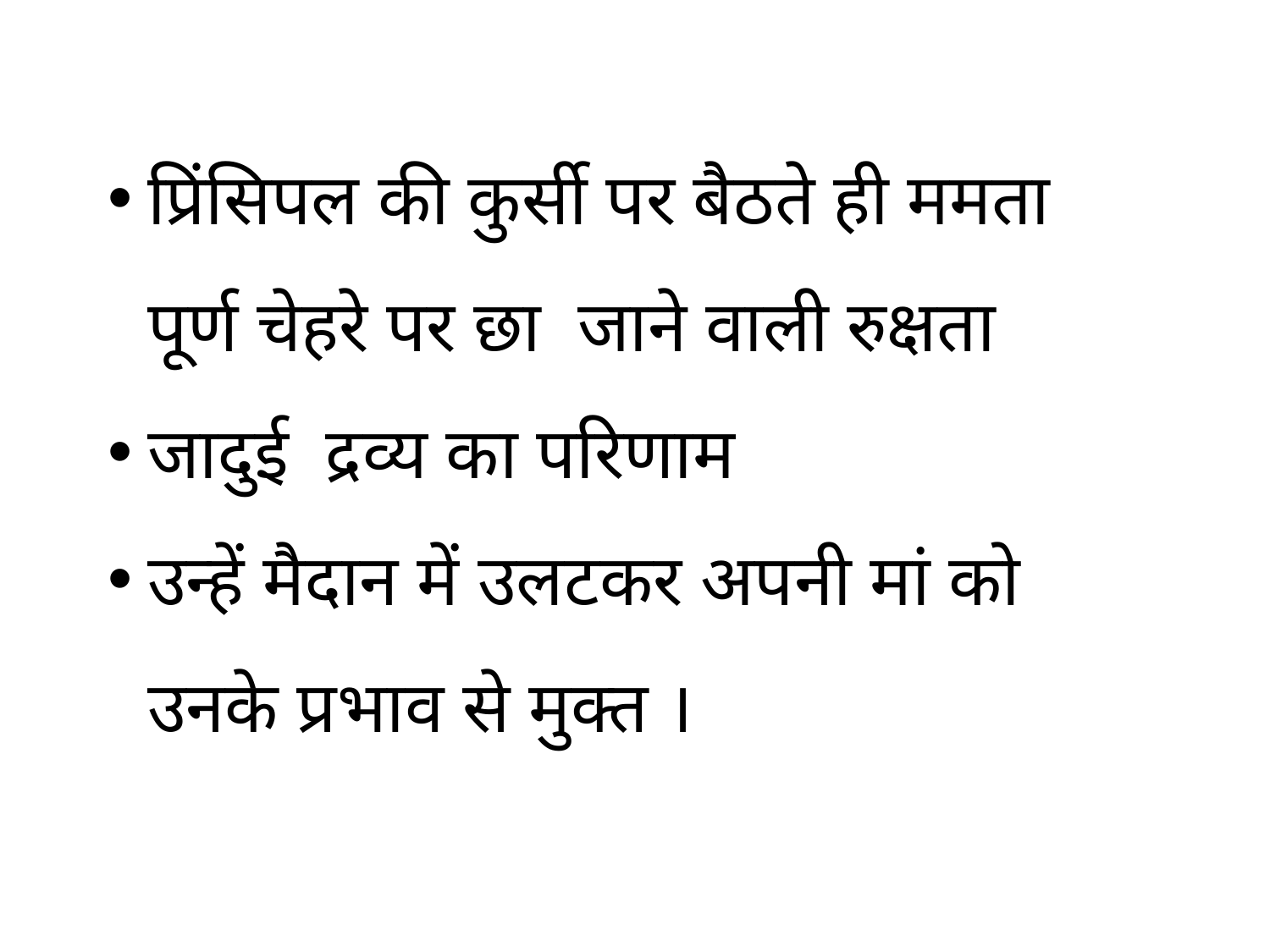

प्रिंसिपल की कुर्सी पर बैठते ही ममता पूर्ण चेहरे पर छा  जाने वाली रुक्षता
जादुई  द्रव्य का परिणाम
उन्हें मैदान में उलटकर अपनी मां को उनके प्रभाव से मुक्त ।